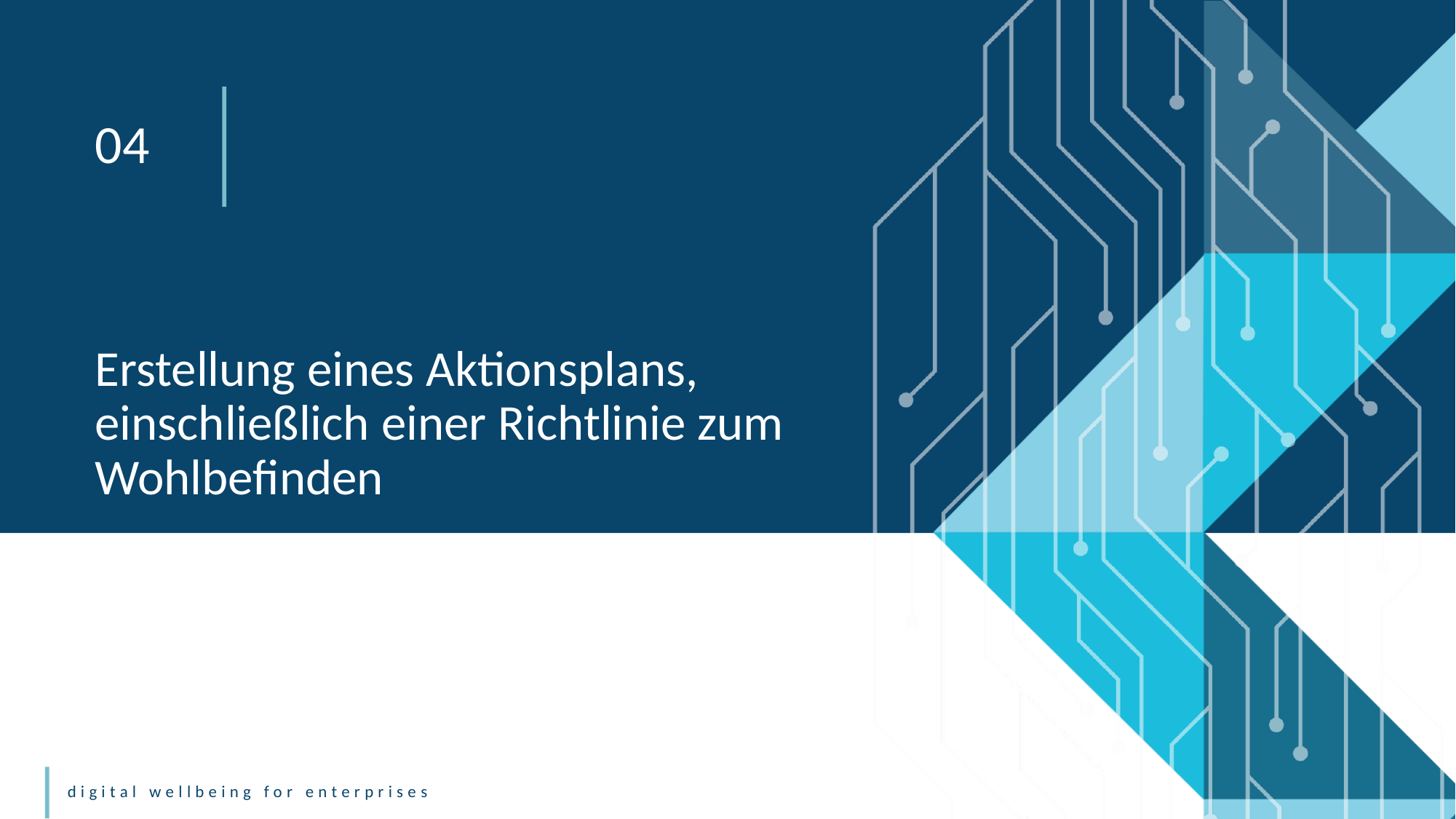

04
Erstellung eines Aktionsplans, einschließlich einer Richtlinie zum Wohlbefinden